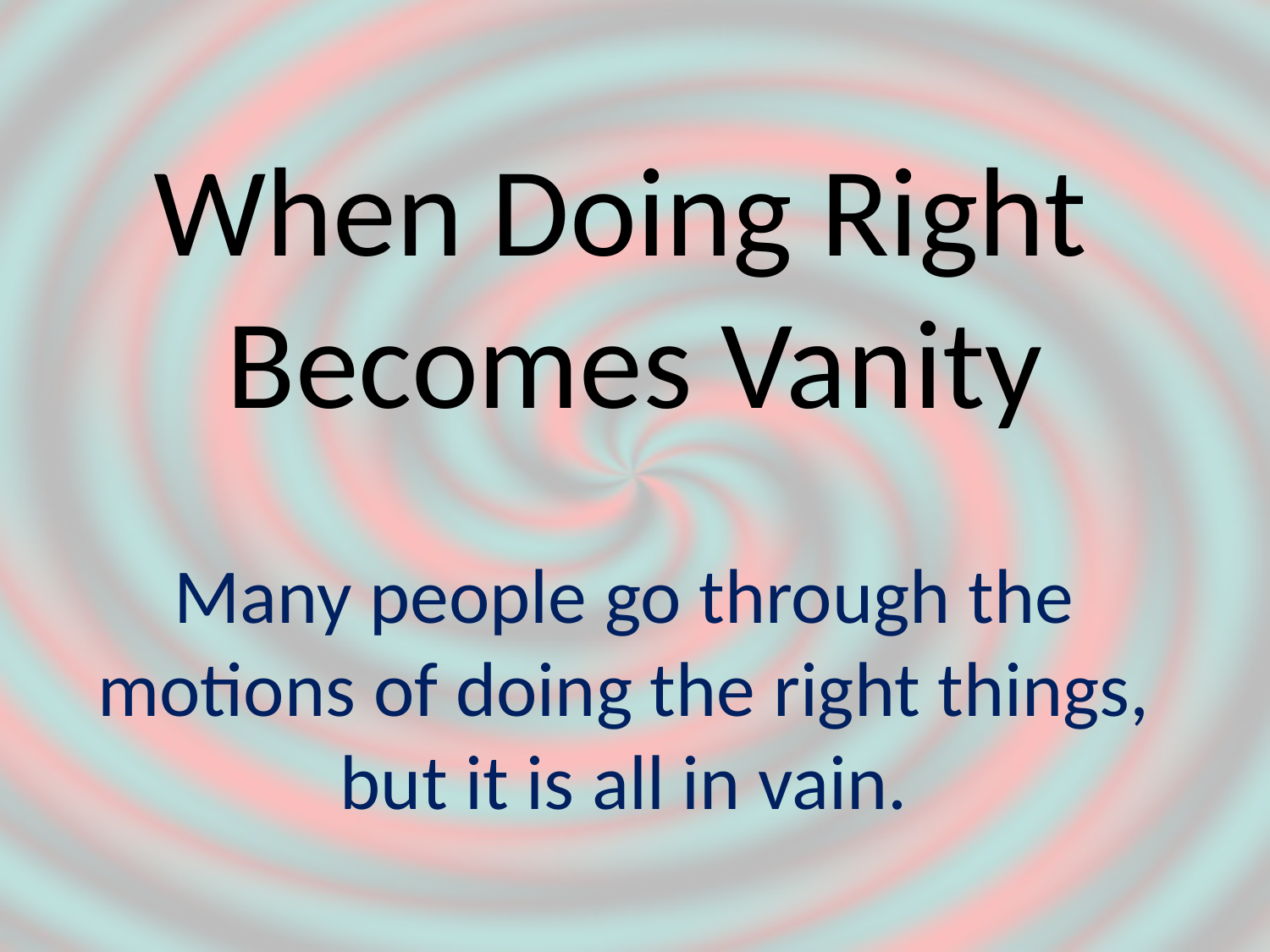

# When Doing Right Becomes Vanity
Many people go through the motions of doing the right things, but it is all in vain.